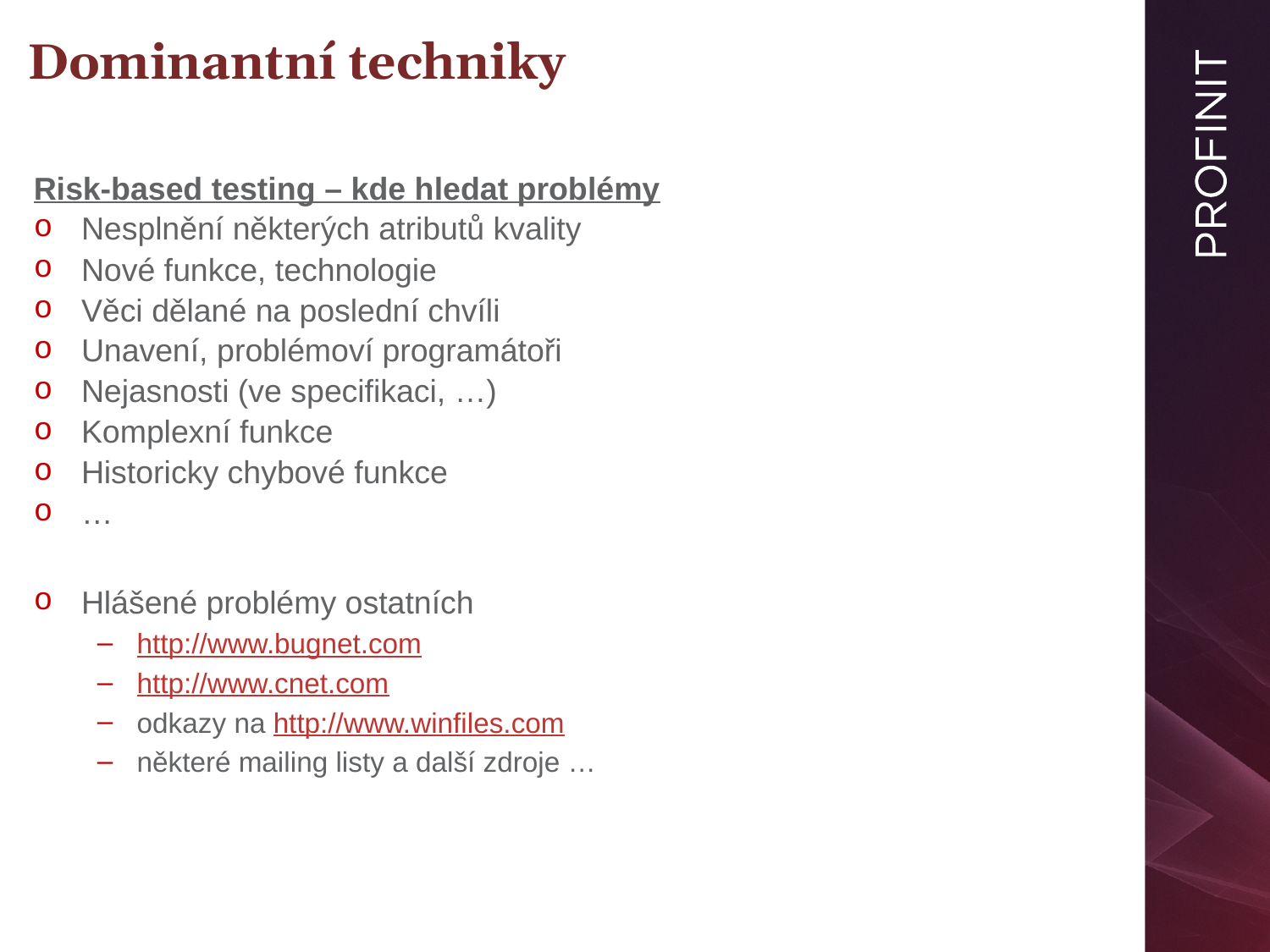

# Dominantní techniky
Risk-based testing – kde hledat problémy
Nesplnění některých atributů kvality
Nové funkce, technologie
Věci dělané na poslední chvíli
Unavení, problémoví programátoři
Nejasnosti (ve specifikaci, …)
Komplexní funkce
Historicky chybové funkce
…

Hlášené problémy ostatních
http://www.bugnet.com
http://www.cnet.com
odkazy na http://www.winfiles.com
některé mailing listy a další zdroje …